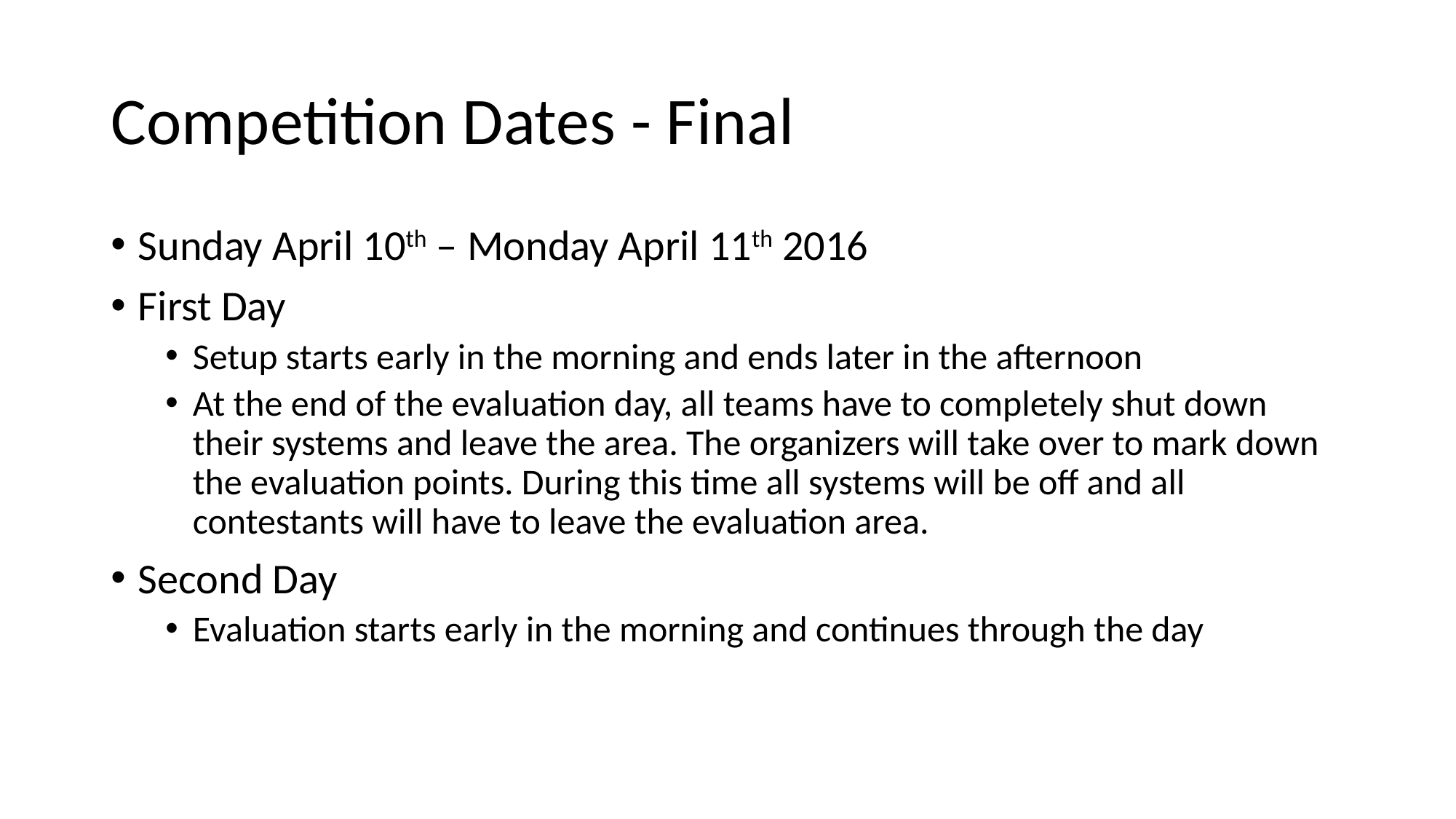

# Competition Dates - Final
Sunday April 10th – Monday April 11th 2016
First Day
Setup starts early in the morning and ends later in the afternoon
At the end of the evaluation day, all teams have to completely shut down their systems and leave the area. The organizers will take over to mark down the evaluation points. During this time all systems will be off and all contestants will have to leave the evaluation area.
Second Day
Evaluation starts early in the morning and continues through the day